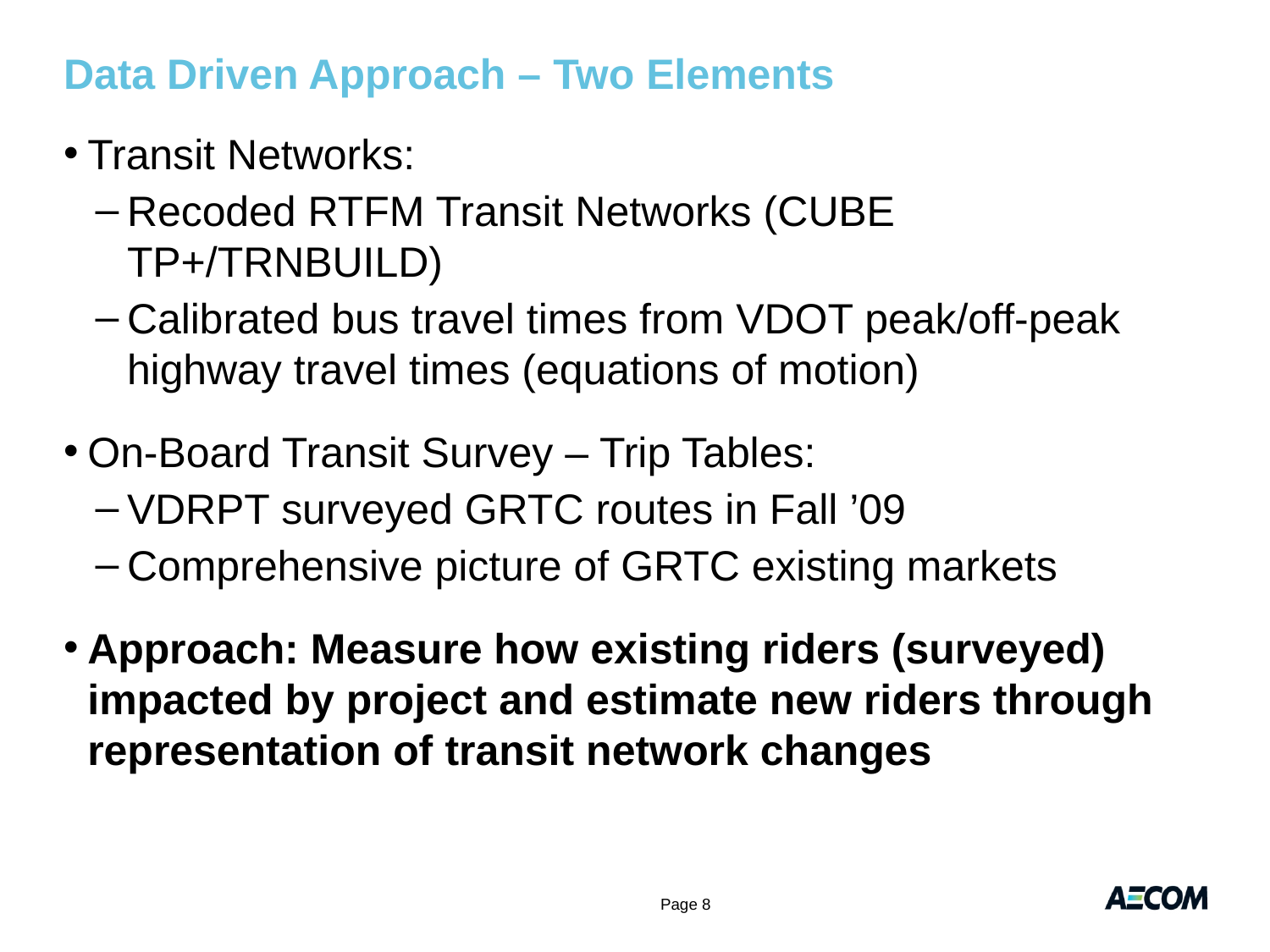

# Data Driven Approach – Two Elements
Transit Networks:
Recoded RTFM Transit Networks (CUBE TP+/TRNBUILD)
Calibrated bus travel times from VDOT peak/off-peak highway travel times (equations of motion)
On-Board Transit Survey – Trip Tables:
VDRPT surveyed GRTC routes in Fall ’09
Comprehensive picture of GRTC existing markets
Approach: Measure how existing riders (surveyed) impacted by project and estimate new riders through representation of transit network changes

Page 8